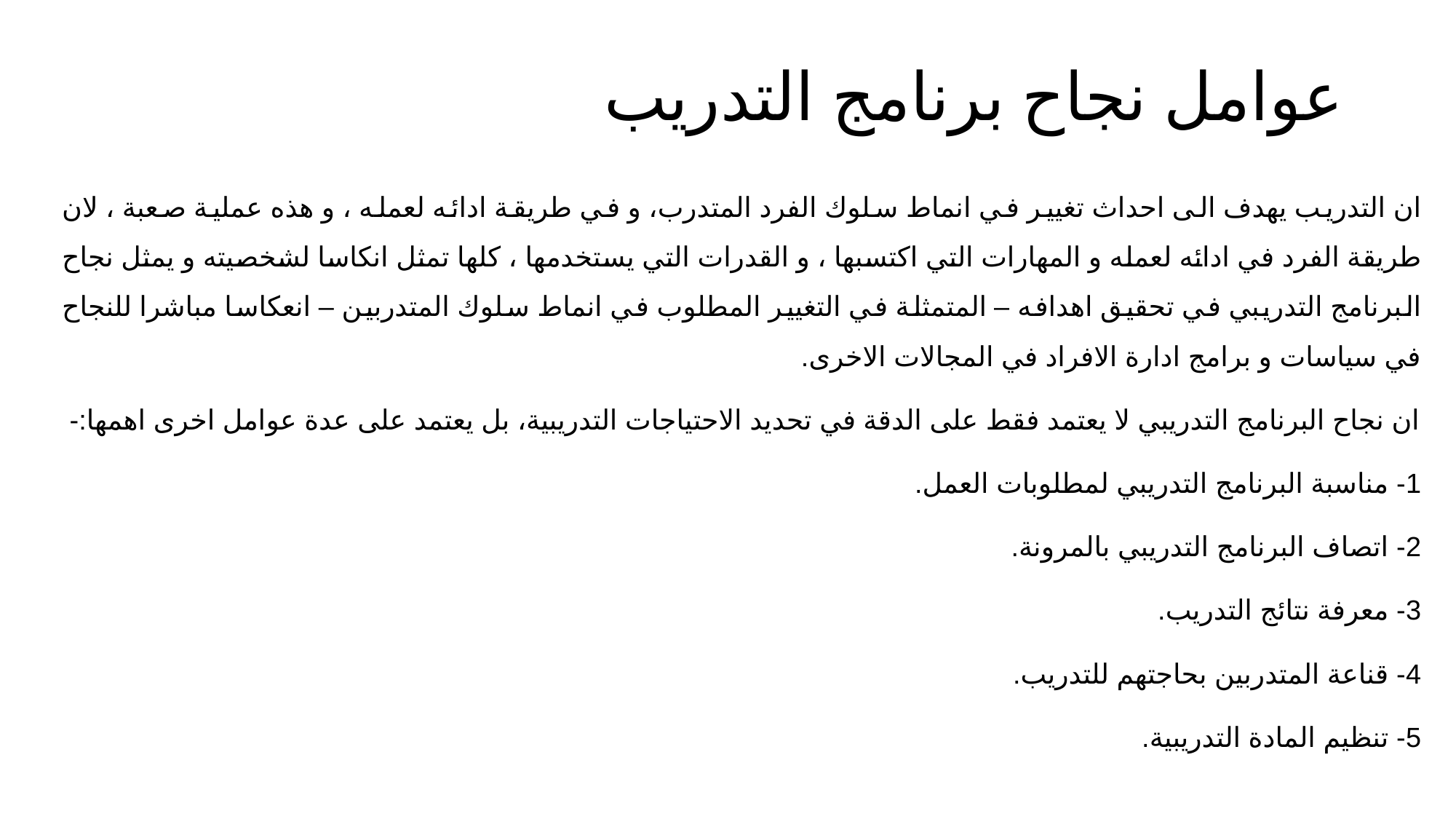

# عوامل نجاح برنامج التدريب
ان التدريب يهدف الى احداث تغيير في انماط سلوك الفرد المتدرب، و في طريقة ادائه لعمله ، و هذه عملية صعبة ، لان طريقة الفرد في ادائه لعمله و المهارات التي اكتسبها ، و القدرات التي يستخدمها ، كلها تمثل انكاسا لشخصيته و يمثل نجاح البرنامج التدريبي في تحقيق اهدافه – المتمثلة في التغيير المطلوب في انماط سلوك المتدربين – انعكاسا مباشرا للنجاح في سياسات و برامج ادارة الافراد في المجالات الاخرى.
ان نجاح البرنامج التدريبي لا يعتمد فقط على الدقة في تحديد الاحتياجات التدريبية، بل يعتمد على عدة عوامل اخرى اهمها:-
1- مناسبة البرنامج التدريبي لمطلوبات العمل.
2- اتصاف البرنامج التدريبي بالمرونة.
3- معرفة نتائج التدريب.
4- قناعة المتدربين بحاجتهم للتدريب.
5- تنظيم المادة التدريبية.